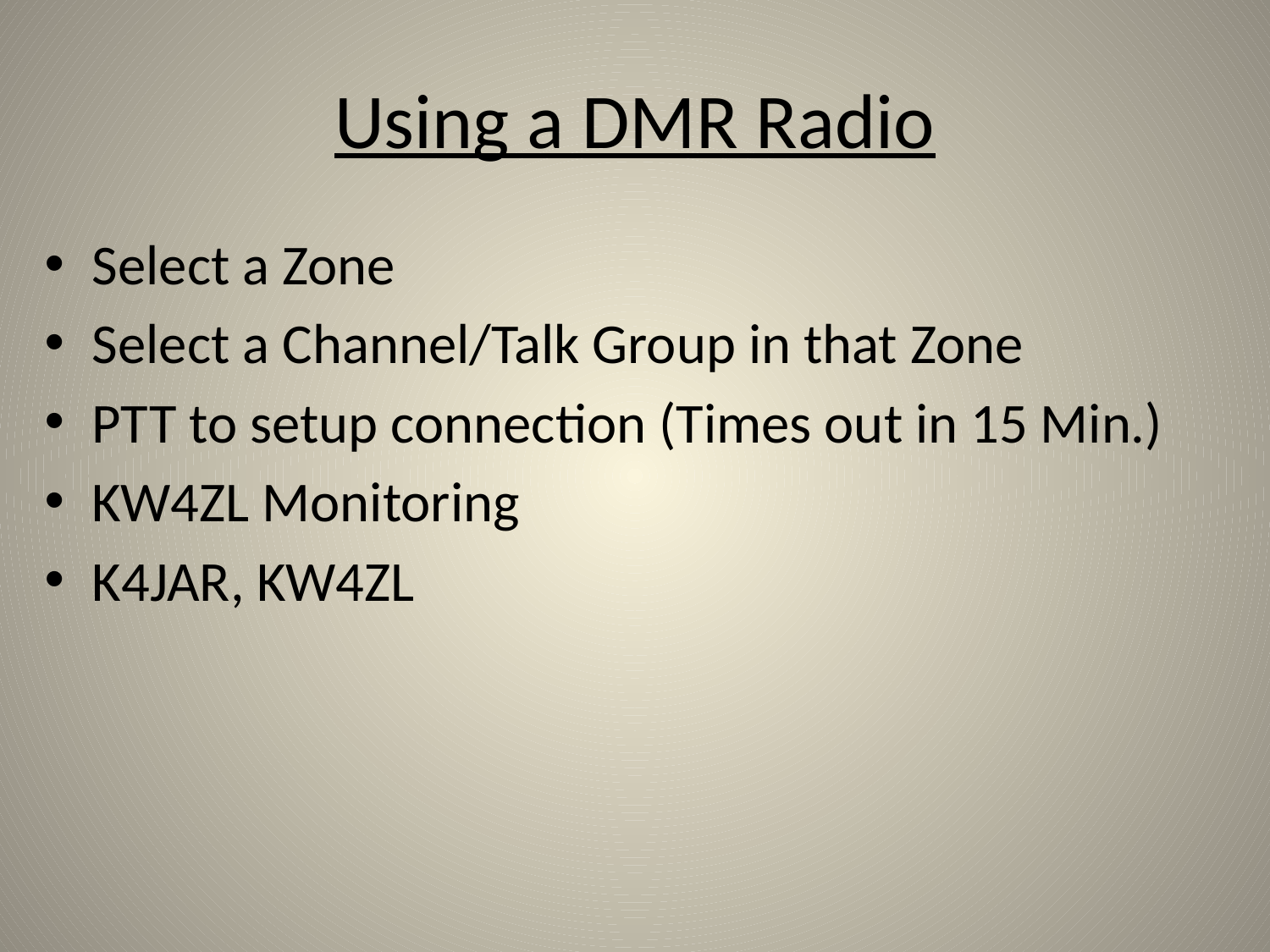

# Using a DMR Radio
Select a Zone
Select a Channel/Talk Group in that Zone
PTT to setup connection (Times out in 15 Min.)
KW4ZL Monitoring
K4JAR, KW4ZL